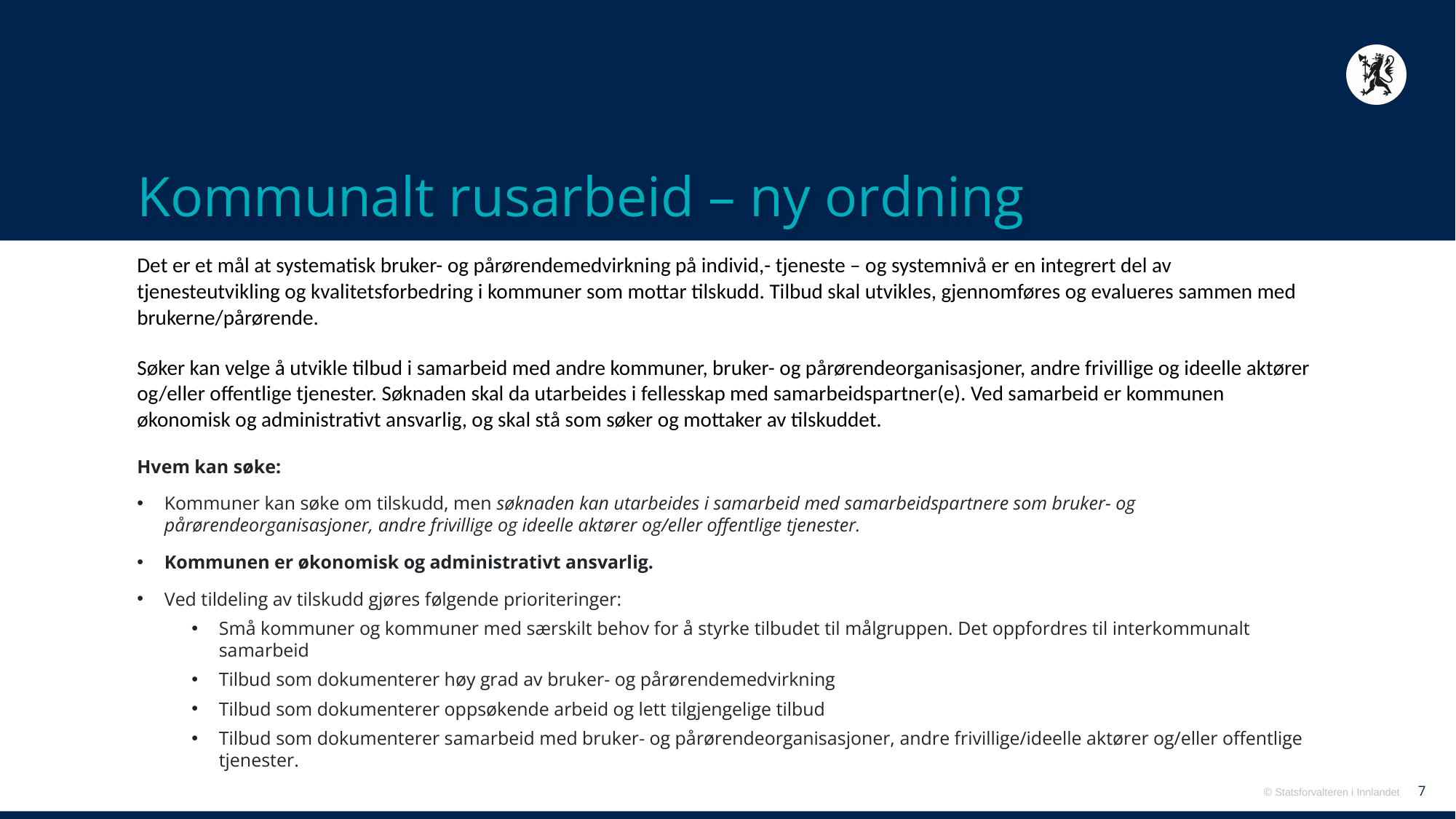

# Kommunalt rusarbeid – ny ordning
Det er et mål at systematisk bruker- og pårørendemedvirkning på individ,- tjeneste – og systemnivå er en integrert del av tjenesteutvikling og kvalitetsforbedring i kommuner som mottar tilskudd. Tilbud skal utvikles, gjennomføres og evalueres sammen med brukerne/pårørende.
Søker kan velge å utvikle tilbud i samarbeid med andre kommuner, bruker- og pårørendeorganisasjoner, andre frivillige og ideelle aktører og/eller offentlige tjenester. Søknaden skal da utarbeides i fellesskap med samarbeidspartner(e). Ved samarbeid er kommunen økonomisk og administrativt ansvarlig, og skal stå som søker og mottaker av tilskuddet.
Hvem kan søke:
Kommuner kan søke om tilskudd, men søknaden kan utarbeides i samarbeid med samarbeidspartnere som bruker- og pårørendeorganisasjoner, andre frivillige og ideelle aktører og/eller offentlige tjenester.
Kommunen er økonomisk og administrativt ansvarlig.
Ved tildeling av tilskudd gjøres følgende prioriteringer:
Små kommuner og kommuner med særskilt behov for å styrke tilbudet til målgruppen. Det oppfordres til interkommunalt samarbeid
Tilbud som dokumenterer høy grad av bruker- og pårørendemedvirkning
Tilbud som dokumenterer oppsøkende arbeid og lett tilgjengelige tilbud
Tilbud som dokumenterer samarbeid med bruker- og pårørendeorganisasjoner, andre frivillige/ideelle aktører og/eller offentlige tjenester.

++++++